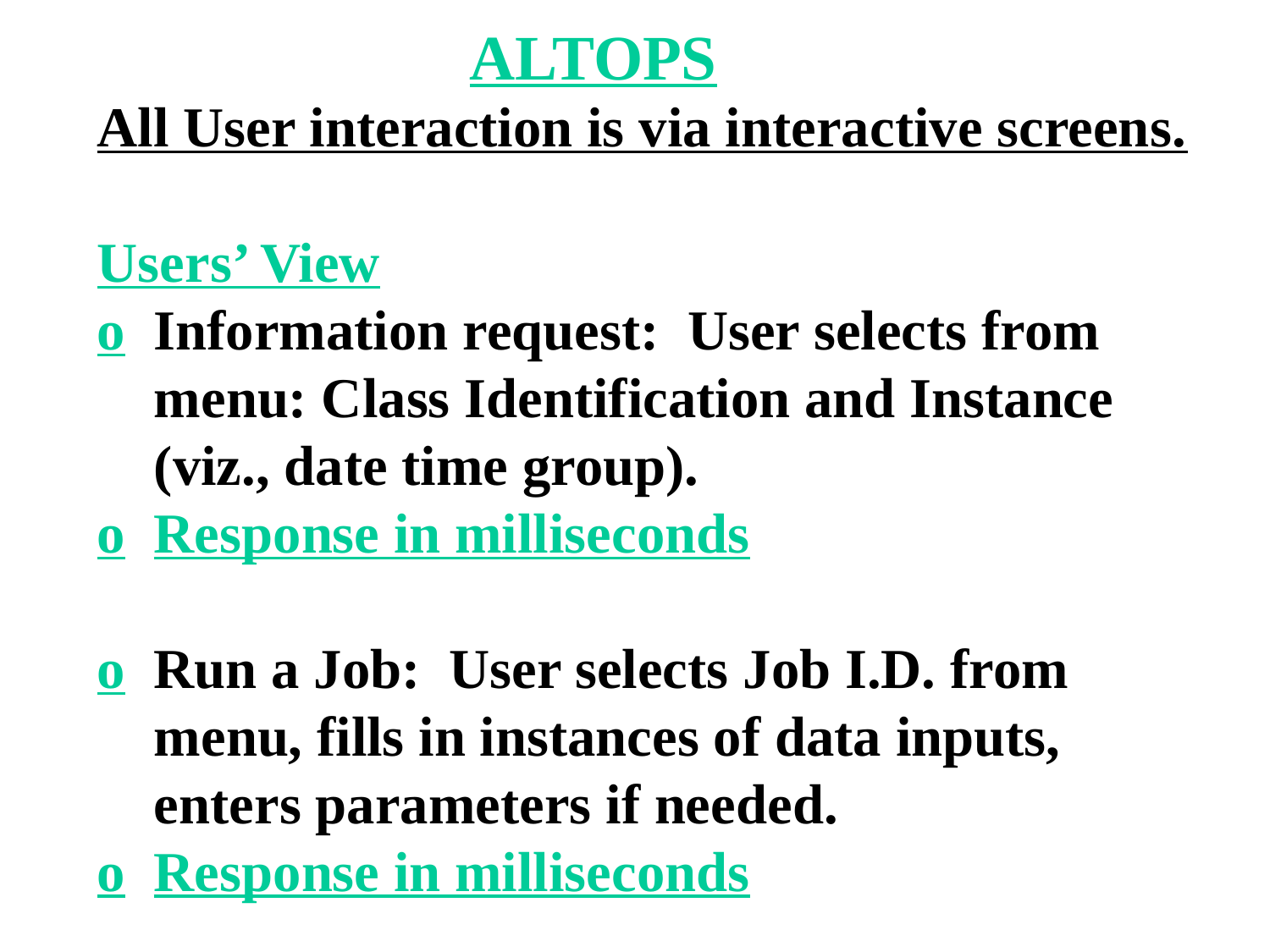

ALTOPS
All User interaction is via interactive screens.

Users’ View
o  Information request:  User selects from
    menu: Class Identification and Instance
    (viz., date time group).
o  Response in milliseconds

o  Run a Job:  User selects Job I.D. from
    menu, fills in instances of data inputs,
    enters parameters if needed.
o  Response in milliseconds